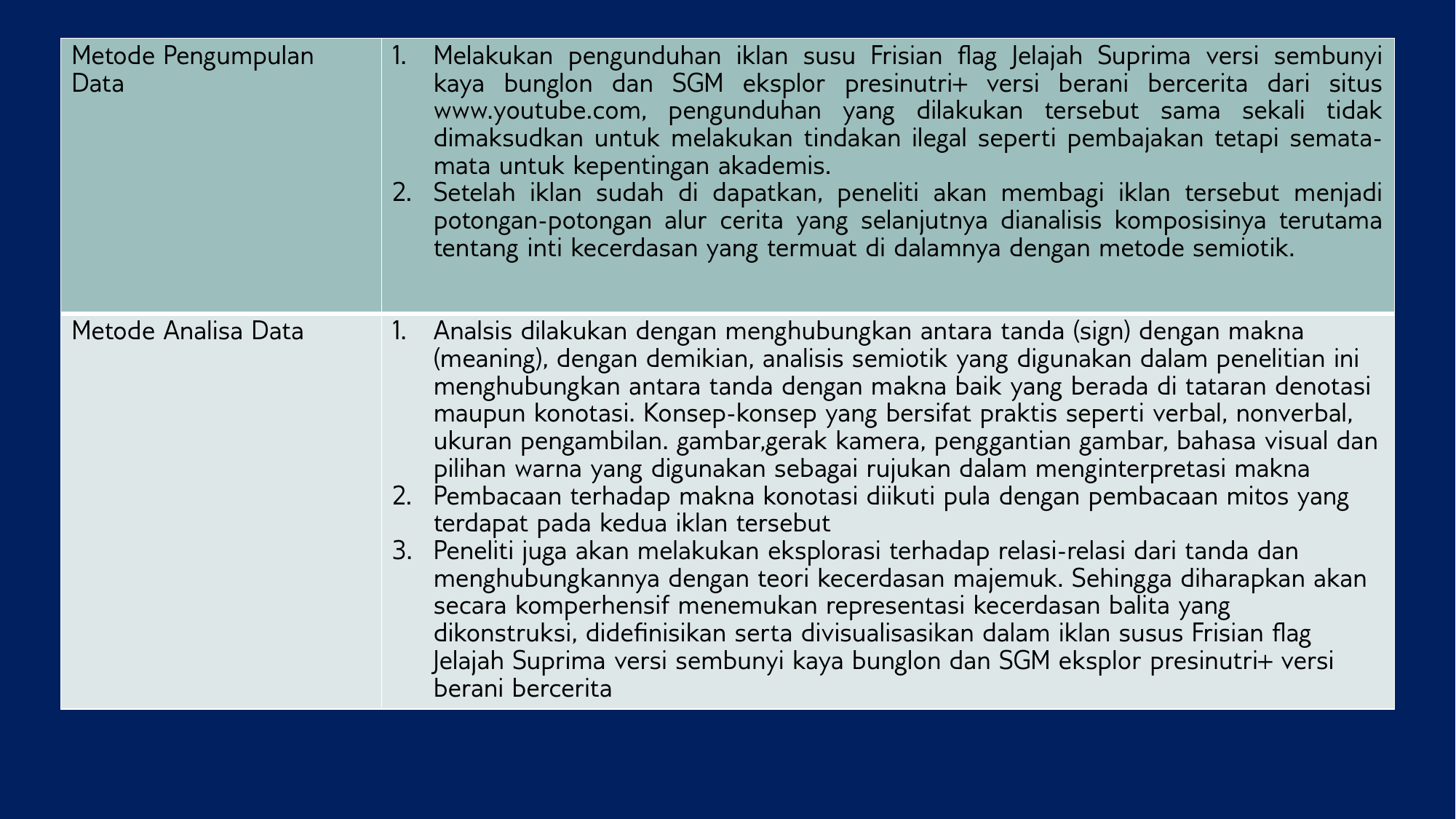

| Metode Pengumpulan Data | Melakukan pengunduhan iklan susu Frisian flag Jelajah Suprima versi sembunyi kaya bunglon dan SGM eksplor presinutri+ versi berani bercerita dari situs www.youtube.com, pengunduhan yang dilakukan tersebut sama sekali tidak dimaksudkan untuk melakukan tindakan ilegal seperti pembajakan tetapi semata-mata untuk kepentingan akademis. Setelah iklan sudah di dapatkan, peneliti akan membagi iklan tersebut menjadi potongan-potongan alur cerita yang selanjutnya dianalisis komposisinya terutama tentang inti kecerdasan yang termuat di dalamnya dengan metode semiotik. |
| --- | --- |
| Metode Analisa Data | Analsis dilakukan dengan menghubungkan antara tanda (sign) dengan makna (meaning), dengan demikian, analisis semiotik yang digunakan dalam penelitian ini menghubungkan antara tanda dengan makna baik yang berada di tataran denotasi maupun konotasi. Konsep-konsep yang bersifat praktis seperti verbal, nonverbal, ukuran pengambilan. gambar,gerak kamera, penggantian gambar, bahasa visual dan pilihan warna yang digunakan sebagai rujukan dalam menginterpretasi makna Pembacaan terhadap makna konotasi diikuti pula dengan pembacaan mitos yang terdapat pada kedua iklan tersebut Peneliti juga akan melakukan eksplorasi terhadap relasi-relasi dari tanda dan menghubungkannya dengan teori kecerdasan majemuk. Sehingga diharapkan akan secara komperhensif menemukan representasi kecerdasan balita yang dikonstruksi, didefinisikan serta divisualisasikan dalam iklan susus Frisian flag Jelajah Suprima versi sembunyi kaya bunglon dan SGM eksplor presinutri+ versi berani bercerita |